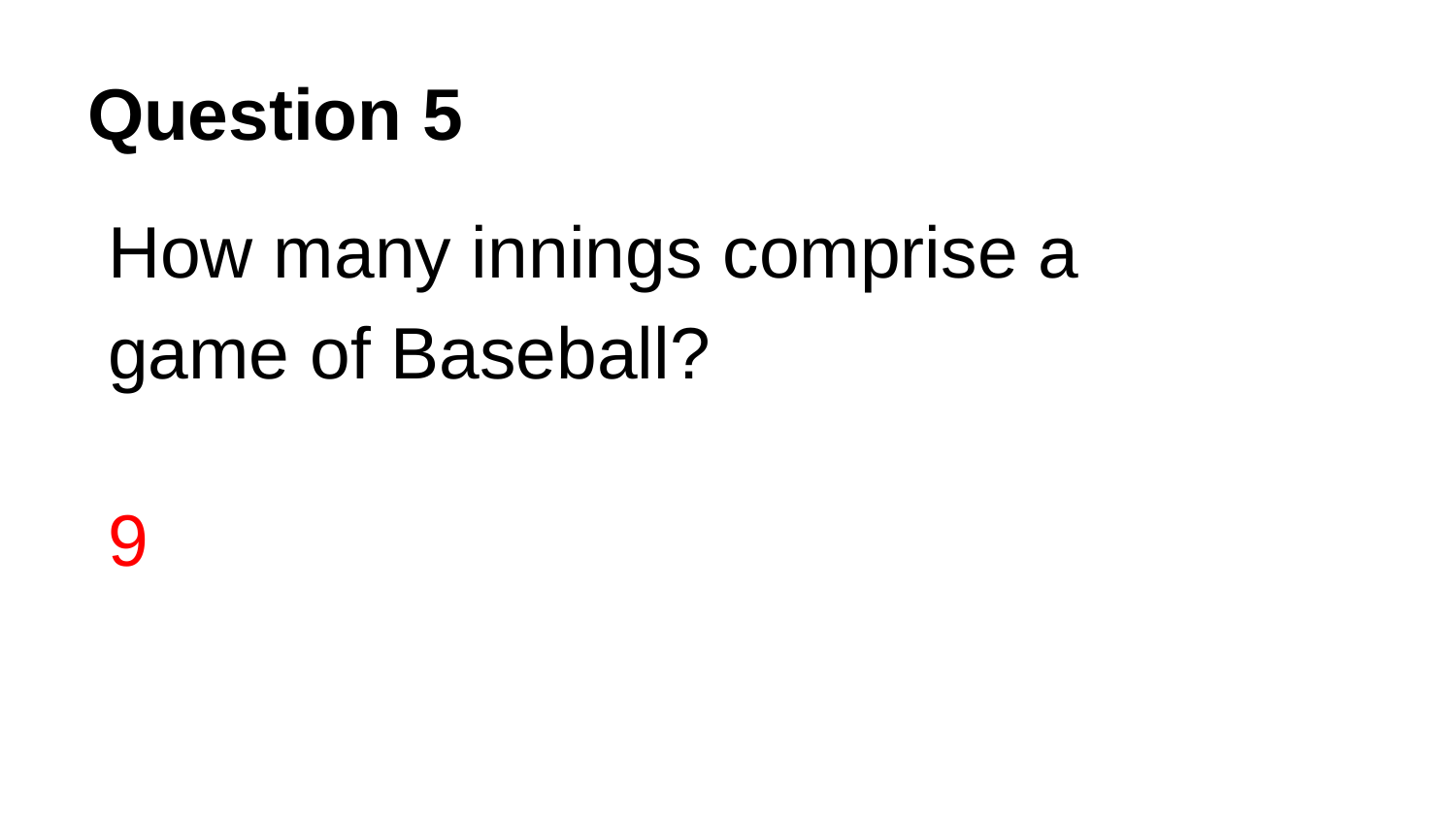

# Question 5
How many innings comprise a game of Baseball?

9